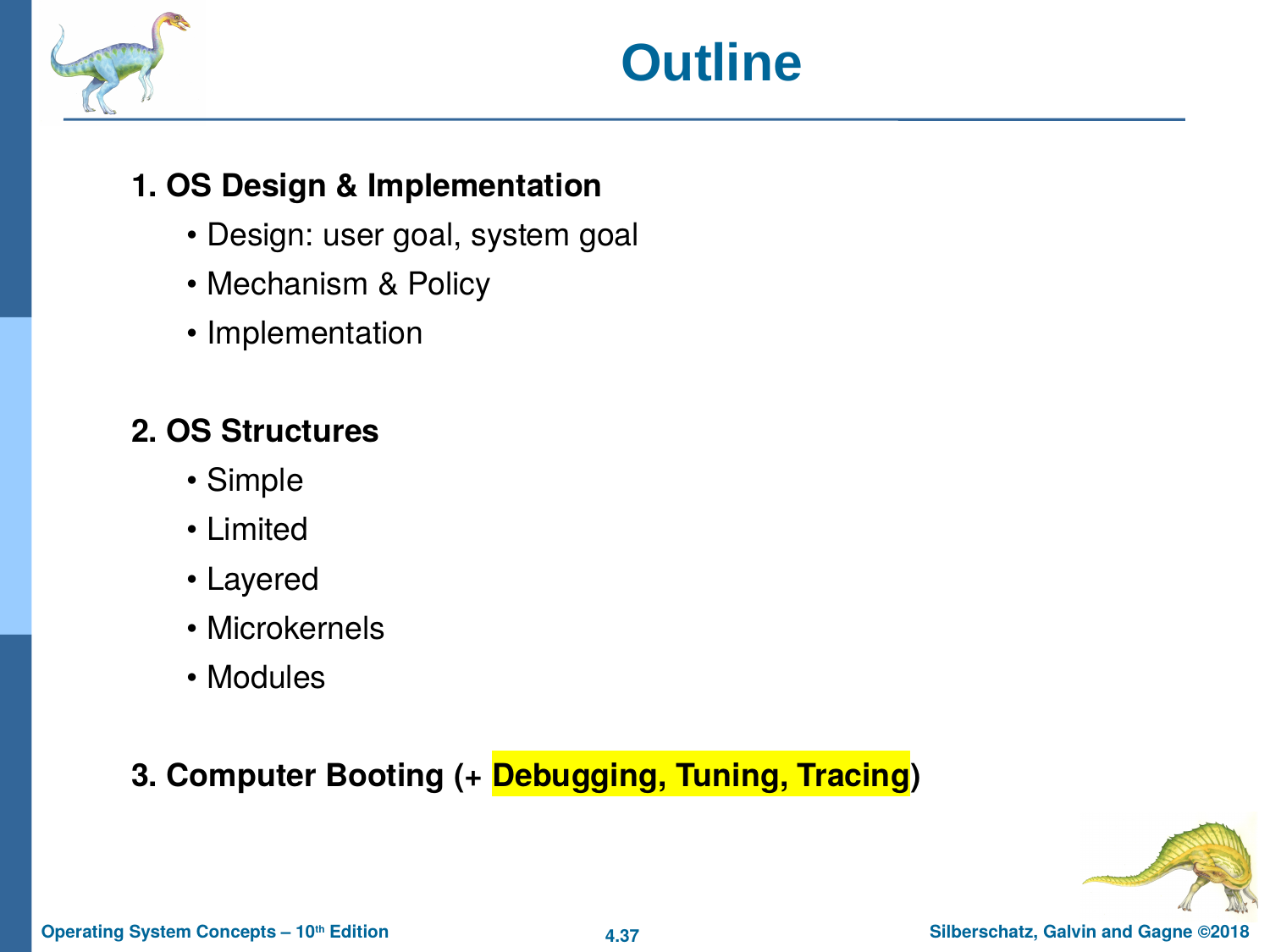

# Outline
1. OS Design & Implementation
• Design: user goal, system goal
• Mechanism & Policy
• Implementation

2. OS Structures
• Simple
• Limited
• Layered
• Microkernels
• Modules

3. Computer Booting (+ Debugging, Tuning, Tracing)